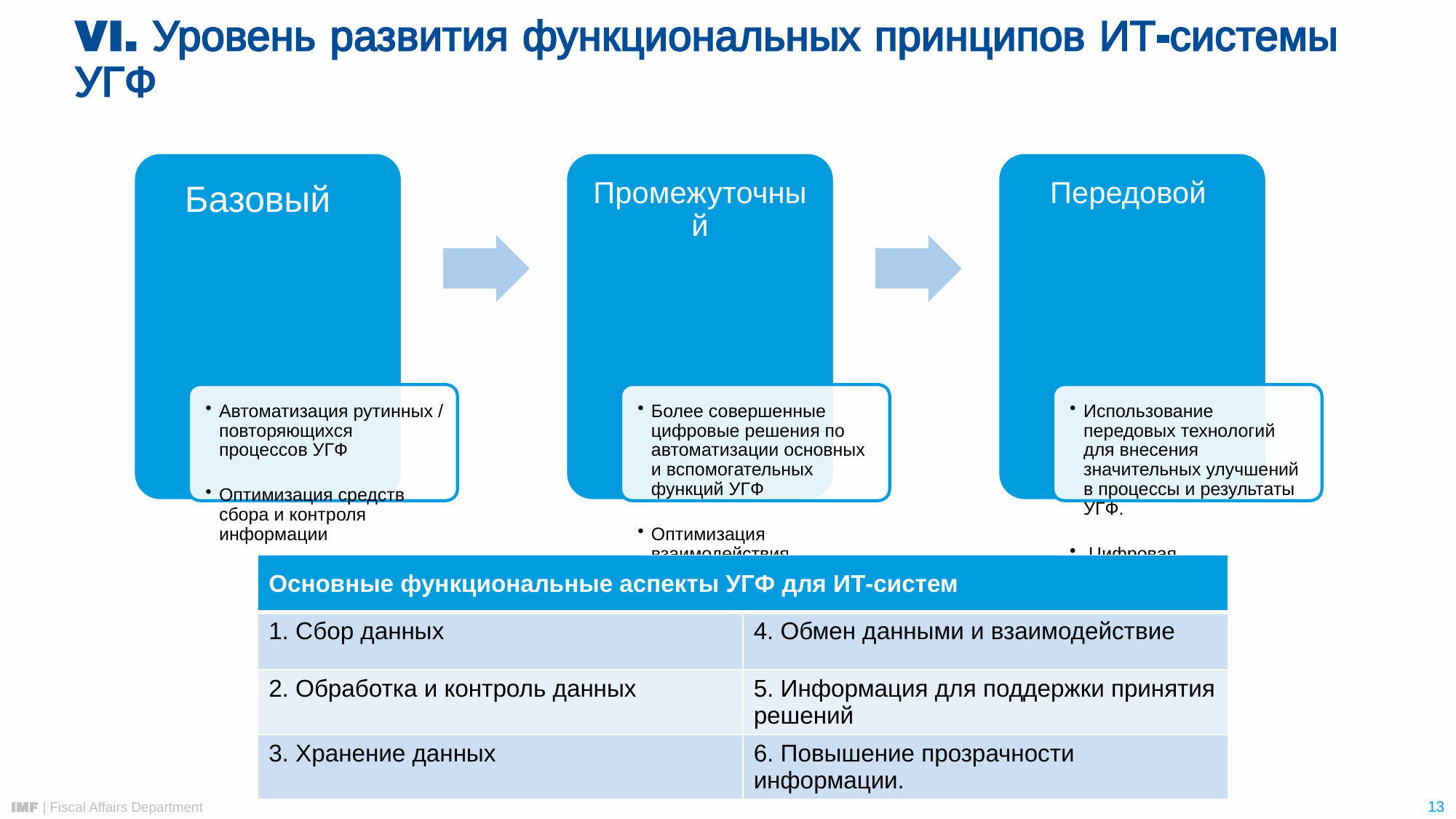

VI. Уровень развития функциональных принципов ИТ-системы УГФ
Базовый
Автоматизация рутинных / повторяющихся процессов УГФ

Оптимизация средств сбора и контроля информации

Промежуточный
Более совершенные цифровые решения по автоматизации основных и вспомогательных функций УГФ

Оптимизация взаимодействия

Более подходящая информация для поддержки принятия решений

Передовой
Использование передовых технологий для внесения значительных улучшений в процессы и результаты УГФ.

 Цифровая трансформация процессов УГФ
| Основные функциональные аспекты УГФ для ИТ-систем |  |
| --- | --- |
| 1. Сбор данных | 4. Обмен данными и взаимодействие |
| 2. Обработка и контроль данных | 5. Информация для поддержки принятия решений |
| 3. Хранение данных | 6. Повышение прозрачности информации. |